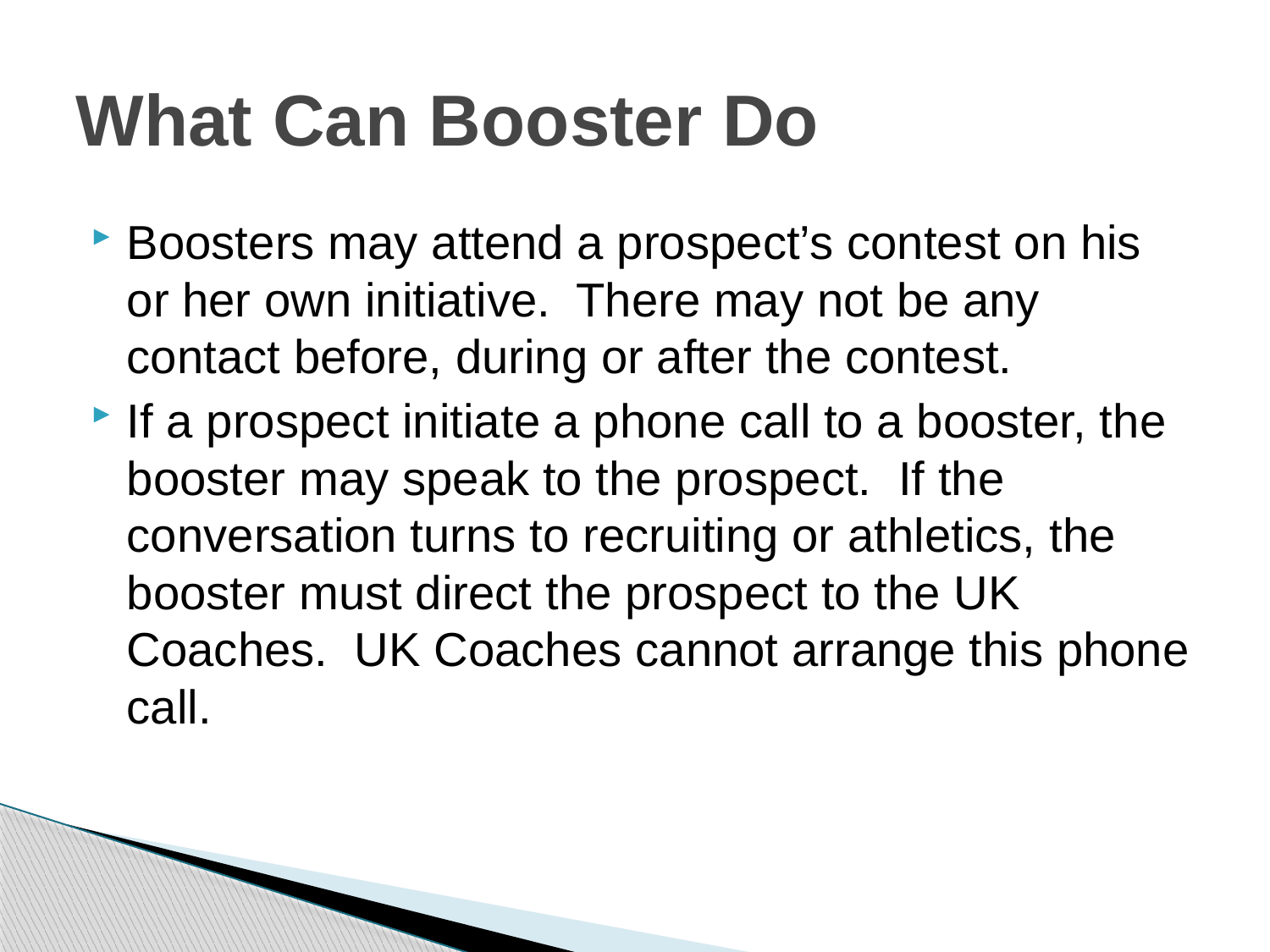

# What Can Booster Do
Boosters may attend a prospect’s contest on his or her own initiative.  There may not be any contact before, during or after the contest.
If a prospect initiate a phone call to a booster, the booster may speak to the prospect.  If the conversation turns to recruiting or athletics, the booster must direct the prospect to the UK Coaches.  UK Coaches cannot arrange this phone call.